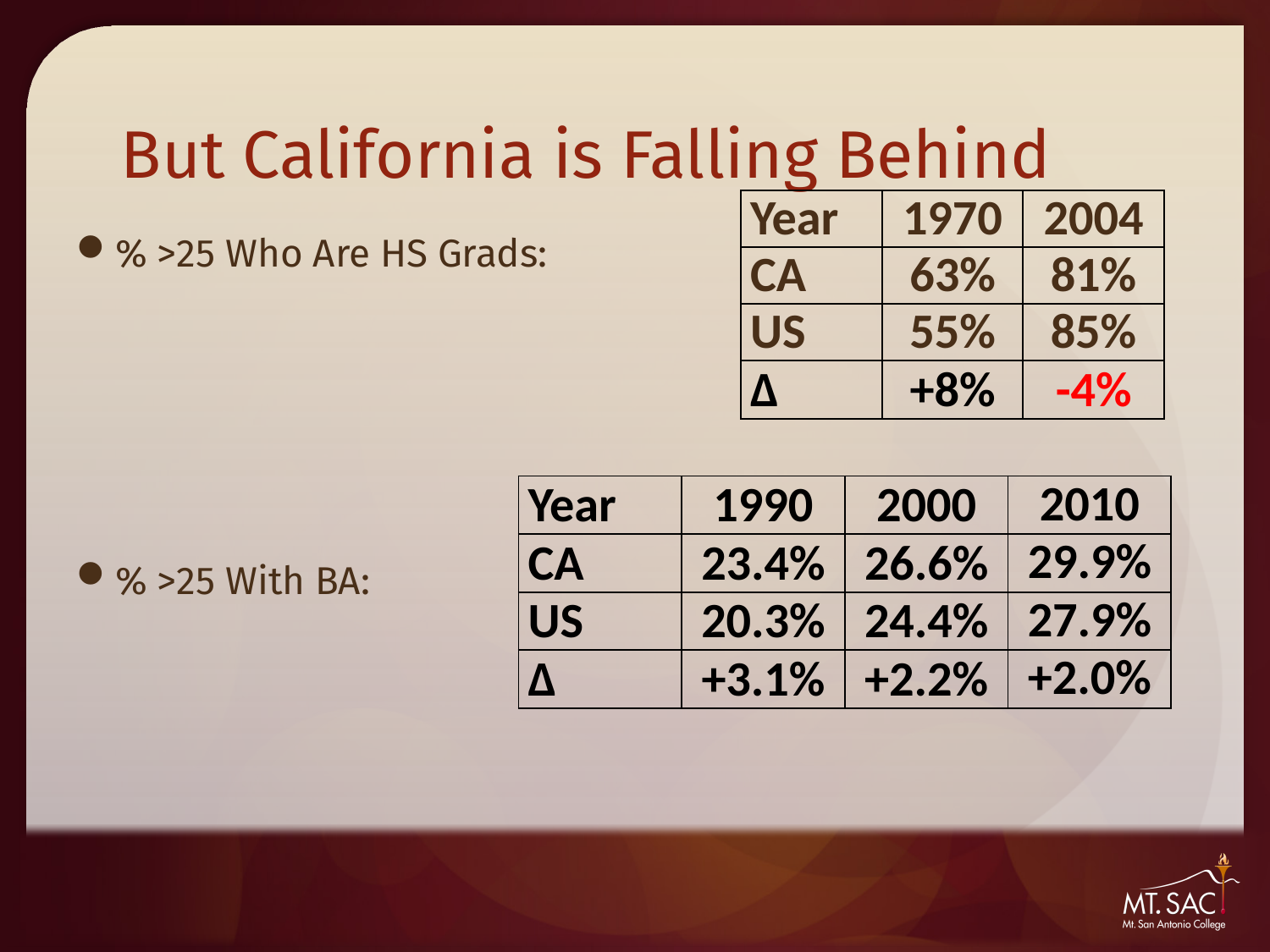

# But California is Falling Behind
| Year | 1970 | 2004 |
| --- | --- | --- |
| CA | 63% | 81% |
| US | 55% | 85% |
| Δ | +8% | -4% |
% >25 Who Are HS Grads:

% >25 With BA:

| Year | 1990 | 2000 | 2010 |
| --- | --- | --- | --- |
| CA | 23.4% | 26.6% | 29.9% |
| US | 20.3% | 24.4% | 27.9% |
| Δ | +3.1% | +2.2% | +2.0% |